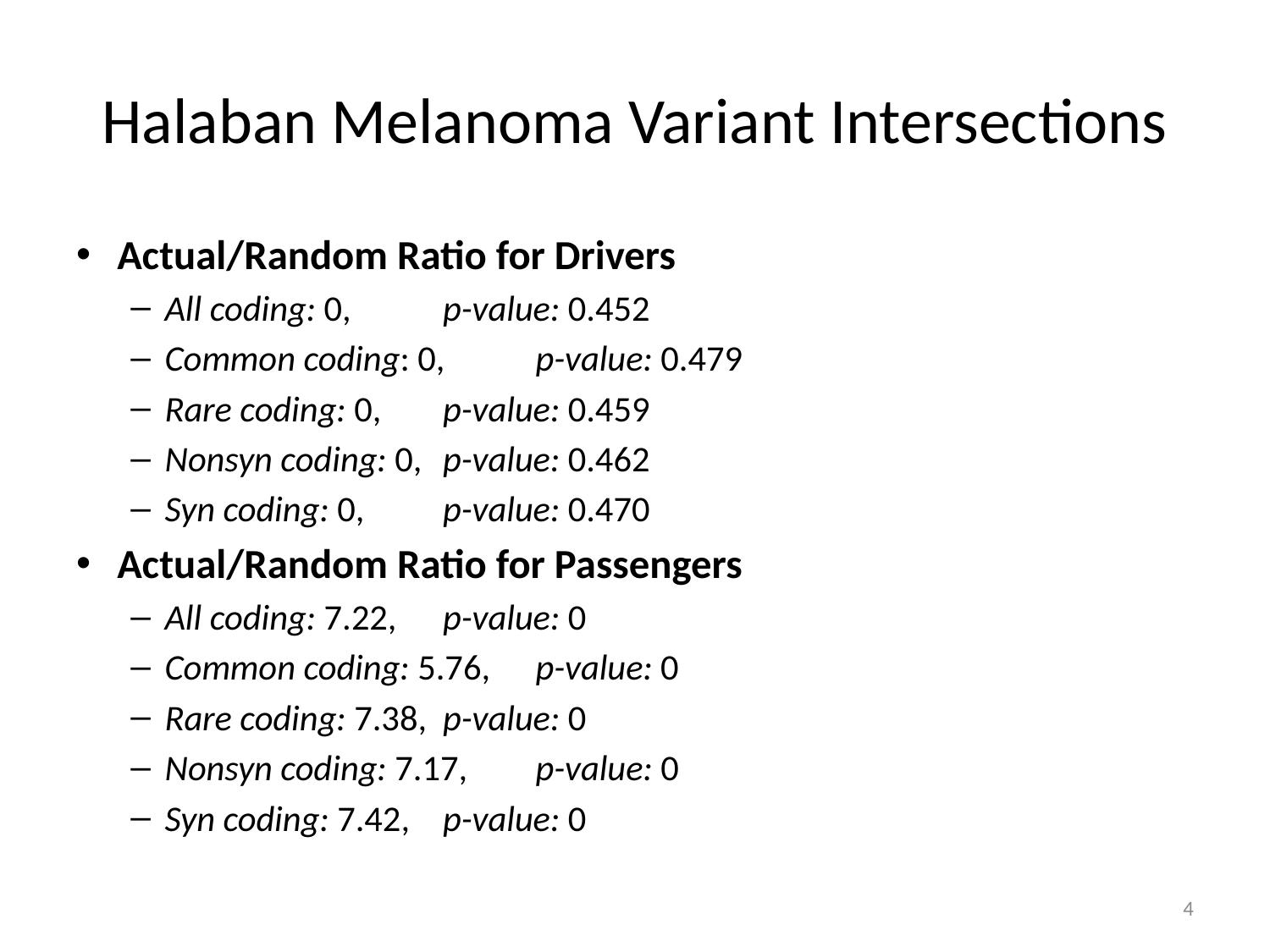

# Halaban Melanoma Variant Intersections
Actual/Random Ratio for Drivers
All coding: 0, 		p-value: 0.452
Common coding: 0, 	p-value: 0.479
Rare coding: 0, 		p-value: 0.459
Nonsyn coding: 0, 	p-value: 0.462
Syn coding: 0, 		p-value: 0.470
Actual/Random Ratio for Passengers
All coding: 7.22, 		p-value: 0
Common coding: 5.76, 	p-value: 0
Rare coding: 7.38, 		p-value: 0
Nonsyn coding: 7.17, 	p-value: 0
Syn coding: 7.42, 		p-value: 0
4